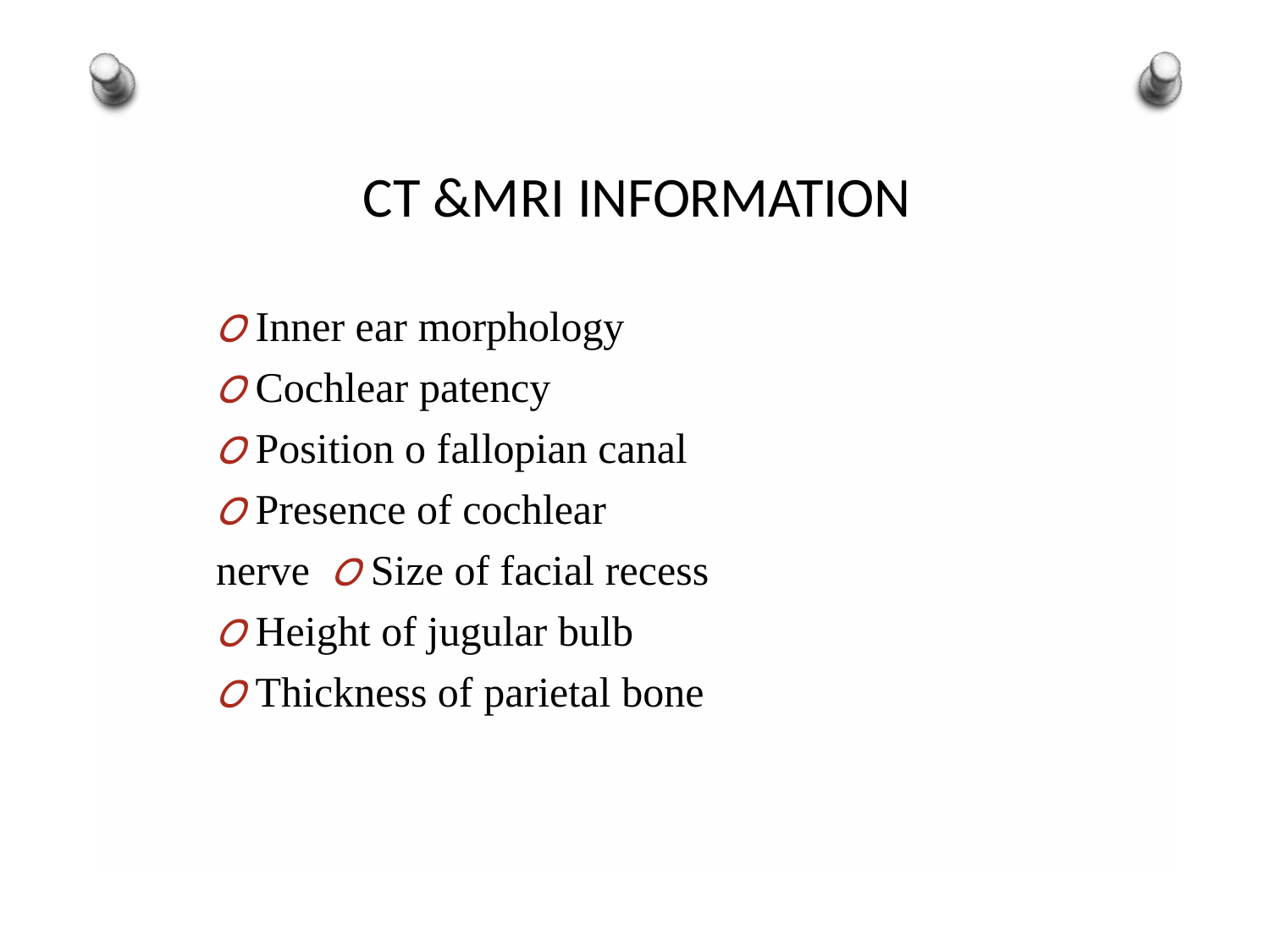

# CT &MRI INFORMATION
O Inner ear morphology
O Cochlear patency
O Position o fallopian canal  O Presence of cochlear nerve  O Size of facial recess
O Height of jugular bulb
O Thickness of parietal bone